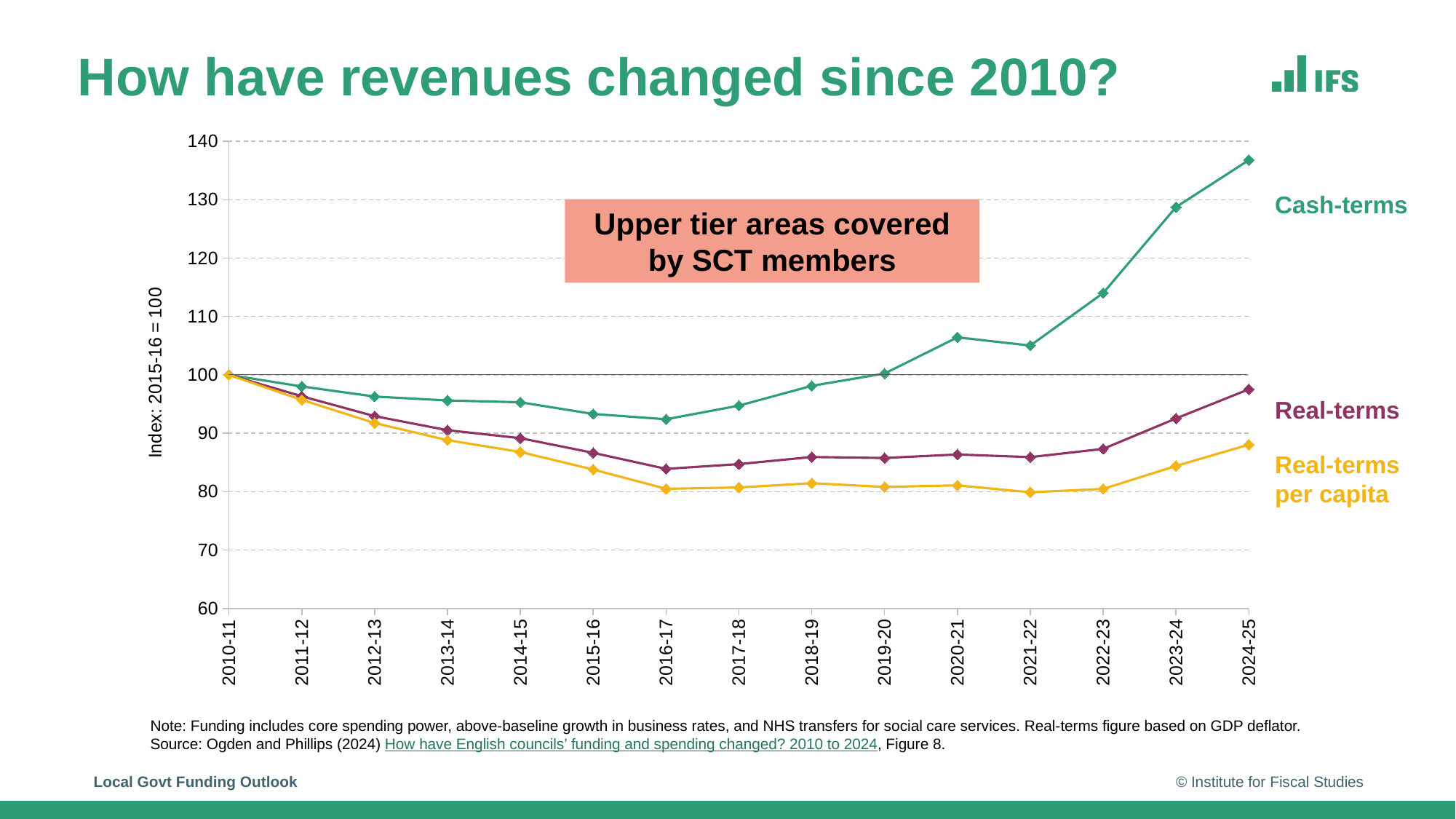

# How have revenues changed since 2010?

### Chart

| Category | Cash | Real-terms | Real-terms, per capita |
|---|---|---|---|
| 2010-11 | 100.0 | 100.00000000000001 | 100.0 |
| 2011-12 | 98.01313015918936 | 96.33626160331944 | 95.7158560962067 |
| 2012-13 | 96.28809391647646 | 92.91855463589832 | 91.7453304696935 |
| 2013-14 | 95.61301129327057 | 90.51855477014347 | 88.81515011837759 |
| 2014-15 | 95.30571382872276 | 89.15028534989885 | 86.78589405551331 |
| 2015-16 | 93.29956522093794 | 86.63890215908918 | 83.78063519497427 |
| 2016-17 | 92.39017705035175 | 83.8959314037651 | 80.48146963745995 |
| 2017-18 | 94.73535023037951 | 84.70888766036335 | 80.71350971491766 |
| 2018-19 | 98.1193551668618 | 85.92922263681791 | 81.44583263477753 |
| 2019-20 | 100.23506638503446 | 85.75584426372504 | 80.80191770504057 |
| 2020-21 | 106.4315752020373 | 86.36291513679937 | 81.07412224971283 |
| 2021-22 | 105.02010866582314 | 85.9051583782955 | 79.88262359819855 |
| 2022-23 | 114.01721899376166 | 87.3177915276291 | 80.46601566699135 |
| 2023-24 | 128.73063490298196 | 92.53022089085107 | 84.39281536575173 |
| 2024-25 | 136.78670564586727 | 97.5367969770964 | 88.05039040571418 |
Cash-terms
Upper tier areas covered by SCT members
Real-terms per capita spending fell >20% between 2009-10 and 2015-16
Real-terms
Real-terms per capita
Note: Funding includes core spending power, above-baseline growth in business rates, and NHS transfers for social care services. Real-terms figure based on GDP deflator.
Source: Ogden and Phillips (2024) How have English councils’ funding and spending changed? 2010 to 2024, Figure 8.
Local Govt Funding Outlook
© Institute for Fiscal Studies